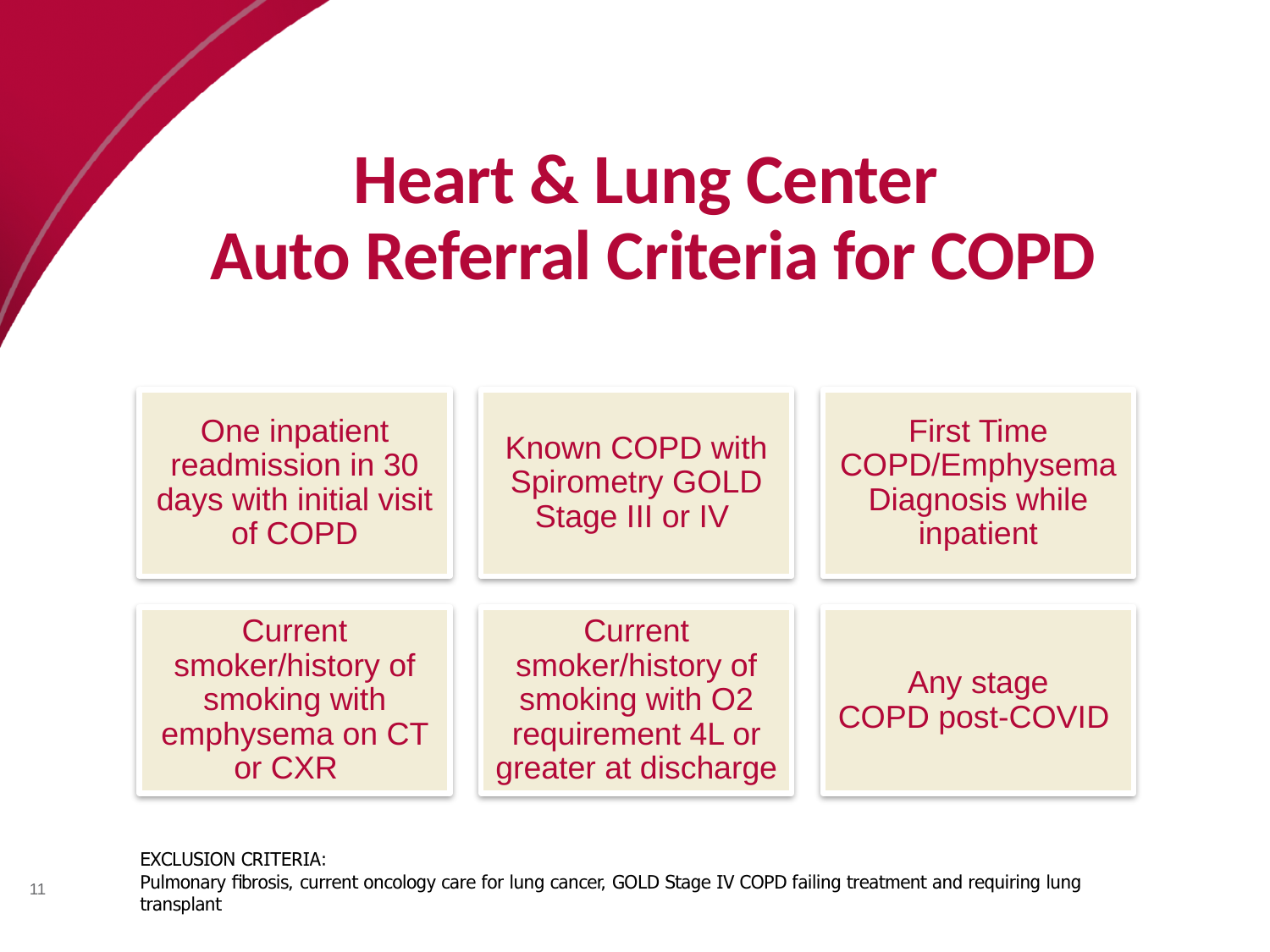

Heart & Lung Center
Auto Referral Criteria for COPD
One inpatient readmission in 30 days with initial visit of COPD
Known COPD with Spirometry GOLD Stage III or IV
First Time COPD/Emphysema Diagnosis while inpatient
Current smoker/history of smoking with emphysema on CT or CXR
Current smoker/history of smoking with O2 requirement 4L or greater at discharge
Any stage COPD post-COVID
EXCLUSION CRITERIA:
Pulmonary fibrosis, current oncology care for lung cancer, GOLD Stage IV COPD failing treatment and requiring lung transplant
11